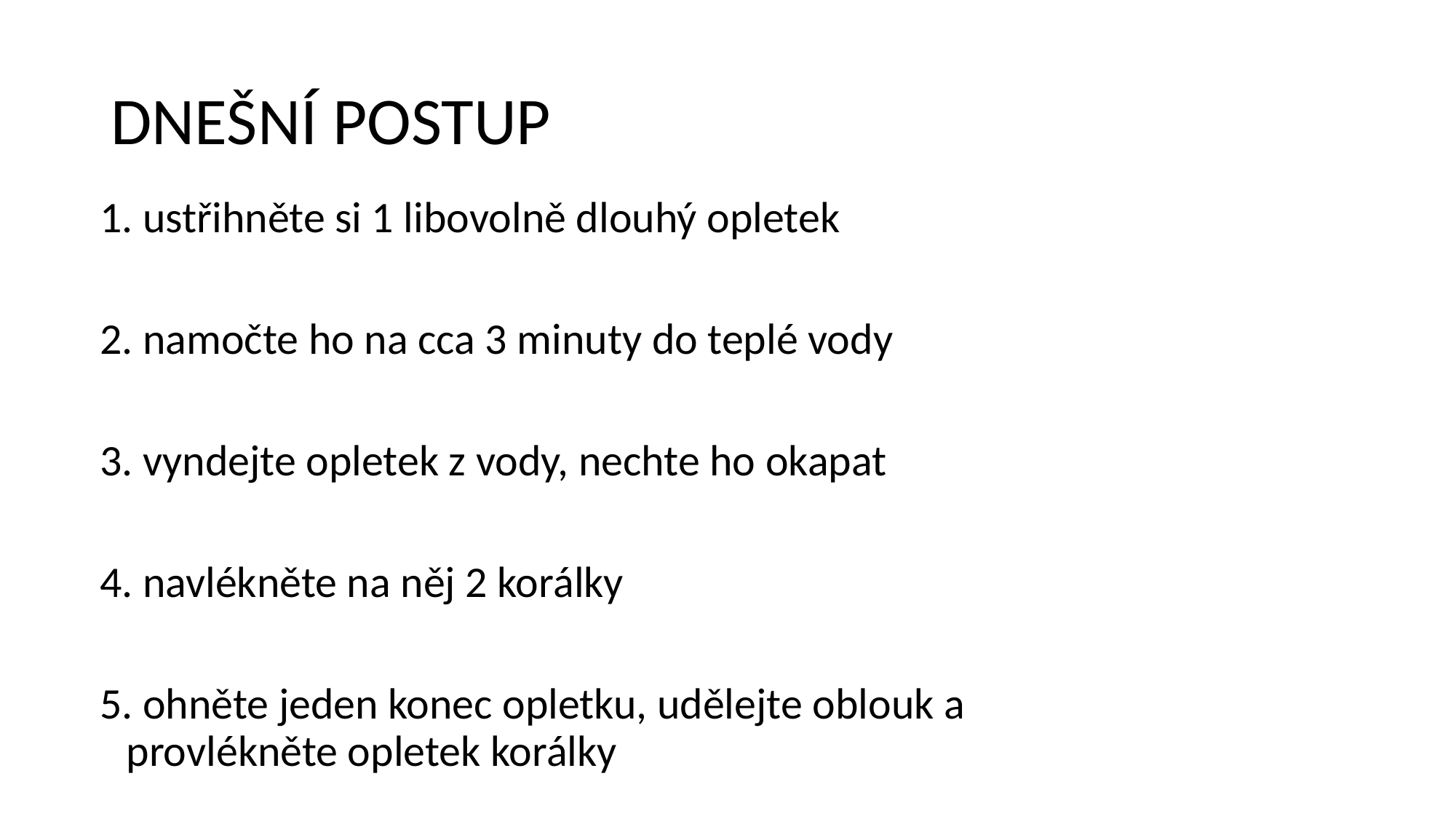

# DNEŠNÍ POSTUP
1. ustřihněte si 1 libovolně dlouhý opletek

2. namočte ho na cca 3 minuty do teplé vody

3. vyndejte opletek z vody, nechte ho okapat

4. navlékněte na něj 2 korálky

5. ohněte jeden konec opletku, udělejte oblouk a provlékněte opletek korálky